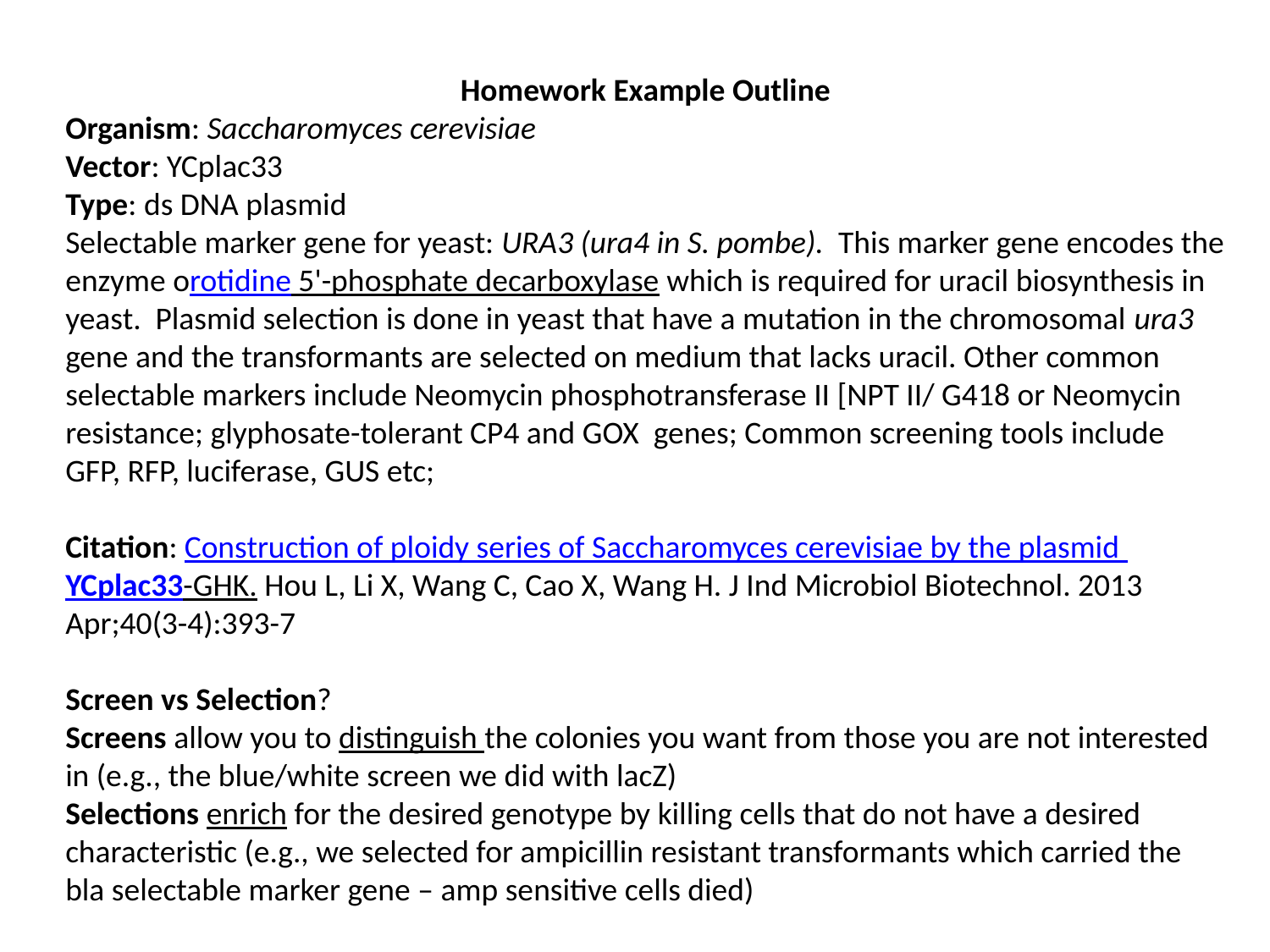

Homework Example Outline
Organism: Saccharomyces cerevisiae
Vector: YCplac33
Type: ds DNA plasmid
Selectable marker gene for yeast: URA3 (ura4 in S. pombe).  This marker gene encodes the enzyme orotidine 5'-phosphate decarboxylase which is required for uracil biosynthesis in yeast.  Plasmid selection is done in yeast that have a mutation in the chromosomal ura3 gene and the transformants are selected on medium that lacks uracil. Other common selectable markers include Neomycin phosphotransferase II [NPT II/ G418 or Neomycin resistance; glyphosate-tolerant CP4 and GOX  genes; Common screening tools include GFP, RFP, luciferase, GUS etc;

Citation: Construction of ploidy series of Saccharomyces cerevisiae by the plasmid YCplac33-GHK. Hou L, Li X, Wang C, Cao X, Wang H. J Ind Microbiol Biotechnol. 2013 Apr;40(3-4):393-7

Screen vs Selection?
Screens allow you to distinguish the colonies you want from those you are not interested in (e.g., the blue/white screen we did with lacZ)
Selections enrich for the desired genotype by killing cells that do not have a desired characteristic (e.g., we selected for ampicillin resistant transformants which carried the bla selectable marker gene – amp sensitive cells died)